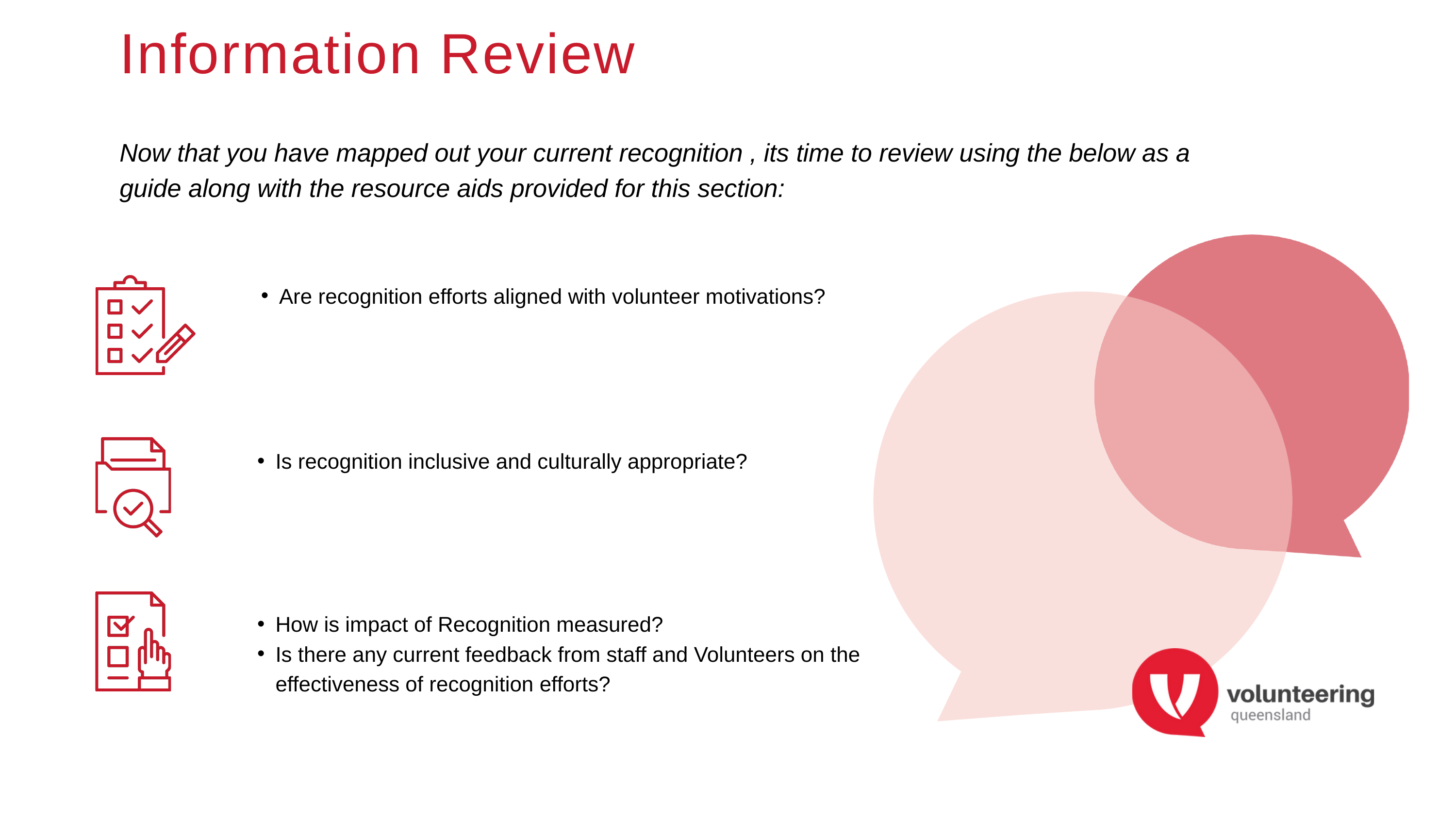

Information Review
Now that you have mapped out your current recognition , its time to review using the below as a guide along with the resource aids provided for this section:

Are recognition efforts aligned with volunteer motivations?

Is recognition inclusive and culturally appropriate?

How is impact of Recognition measured?
Is there any current feedback from staff and Volunteers on the effectiveness of recognition efforts?